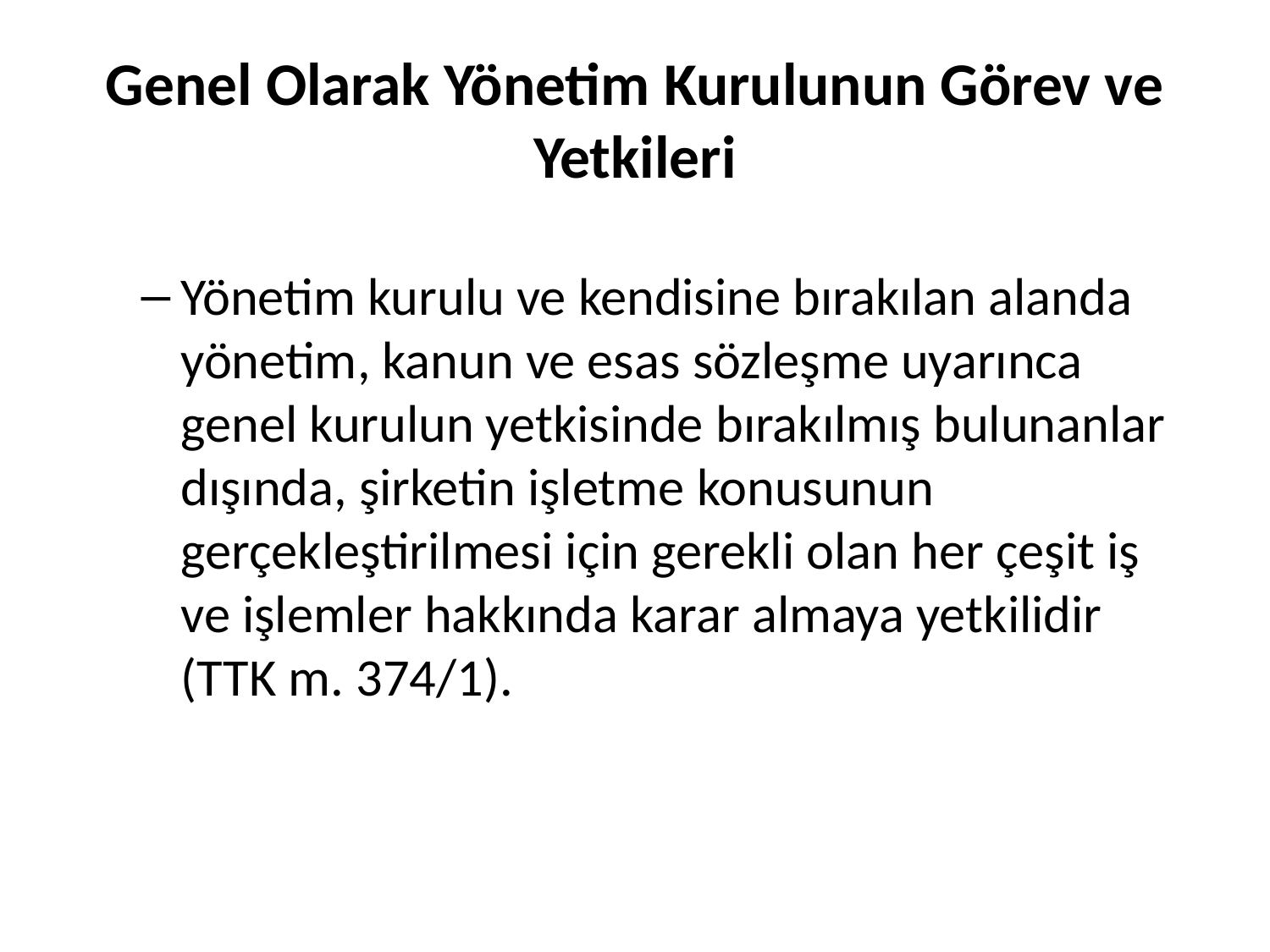

# Genel Olarak Yönetim Kurulunun Görev ve Yetkileri
Yönetim kurulu ve kendisine bırakılan alanda yönetim, kanun ve esas sözleşme uyarınca genel kurulun yetkisinde bırakılmış bulunanlar dışında, şirketin işletme konusunun gerçekleştirilmesi için gerekli olan her çeşit iş ve işlemler hakkında karar almaya yetkilidir (TTK m. 374/1).